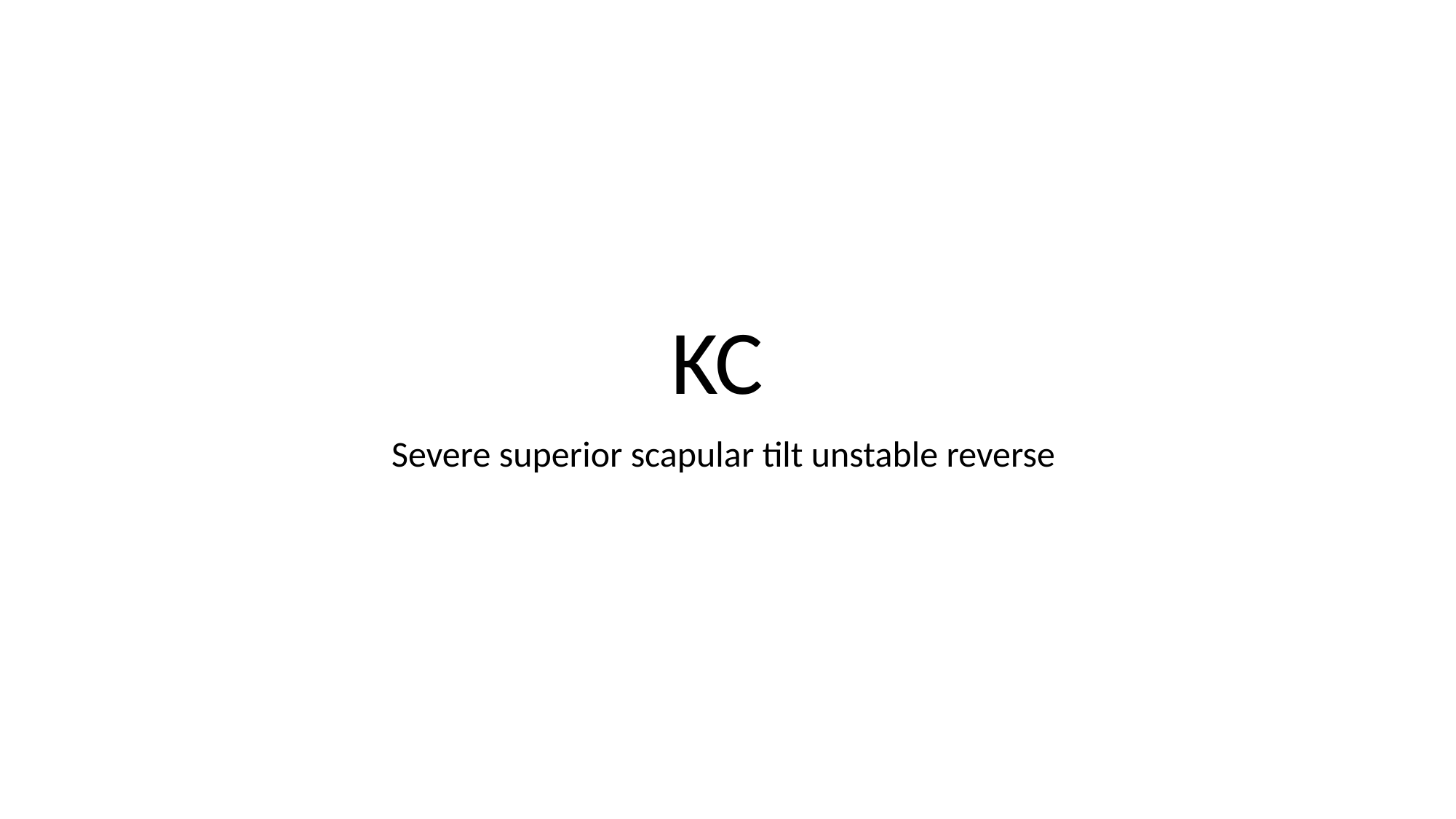

# KC
Severe superior scapular tilt unstable reverse